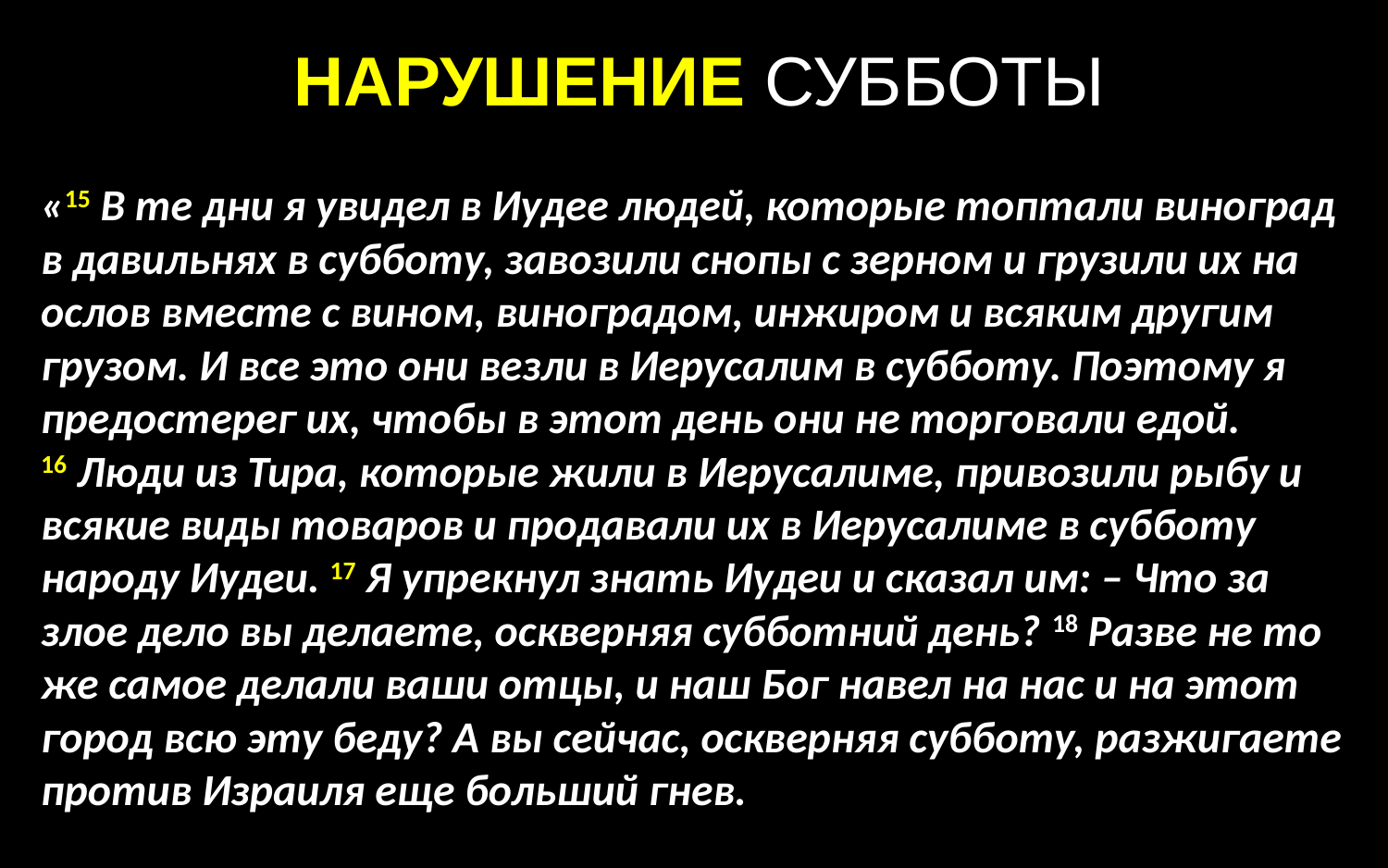

НАРУШЕНИЕ СУББОТЫ

«15 В те дни я увидел в Иудее людей, которые топтали виноград в давильнях в субботу, завозили снопы с зерном и грузили их на ослов вместе с вином, виноградом, инжиром и всяким другим грузом. И все это они везли в Иерусалим в субботу. Поэтому я предостерег их, чтобы в этот день они не торговали едой.
16 Люди из Тира, которые жили в Иерусалиме, привозили рыбу и всякие виды товаров и продавали их в Иерусалиме в субботу народу Иудеи. 17 Я упрекнул знать Иудеи и сказал им: – Что за злое дело вы делаете, оскверняя субботний день? 18 Разве не то же самое делали ваши отцы, и наш Бог навел на нас и на этот город всю эту беду? А вы сейчас, оскверняя субботу, разжигаете против Израиля еще больший гнев.